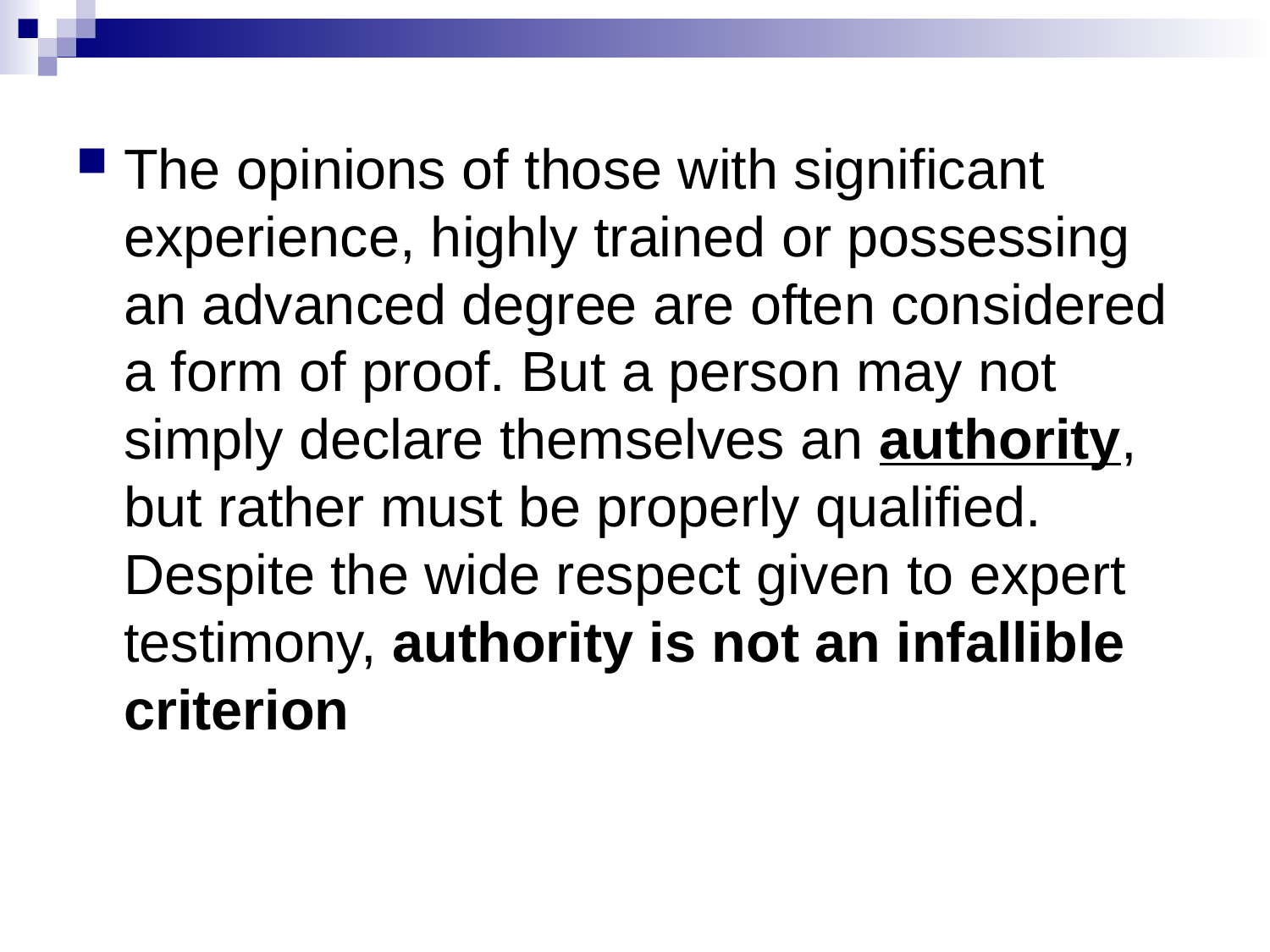

#
The opinions of those with significant experience, highly trained or possessing an advanced degree are often considered a form of proof. But a person may not simply declare themselves an authority, but rather must be properly qualified. Despite the wide respect given to expert testimony, authority is not an infallible criterion